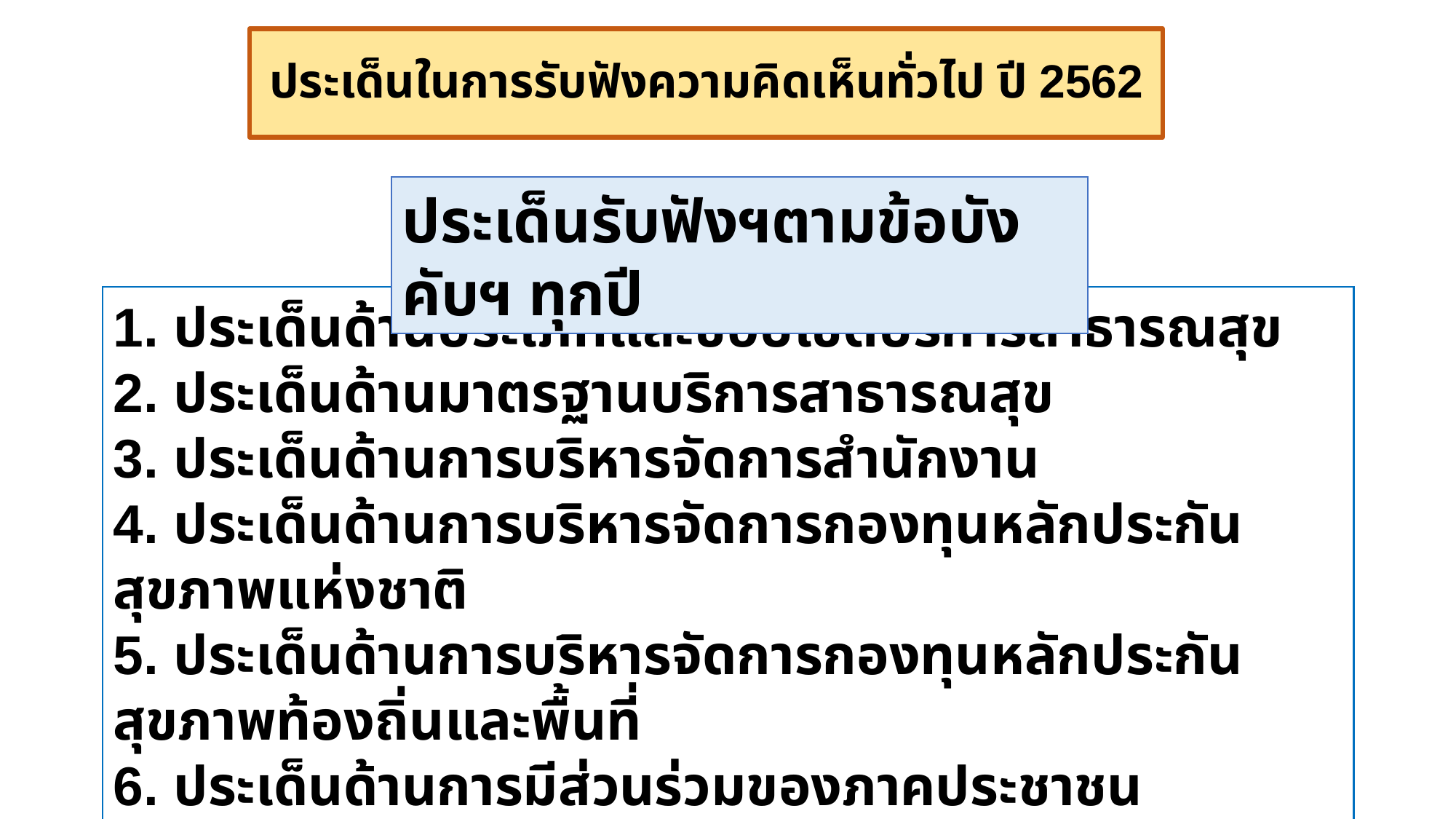

# ประเด็นในการรับฟังความคิดเห็นทั่วไป ปี 2562
ประเด็นรับฟังฯตามข้อบังคับฯ ทุกปี
1. ประเด็นด้านประเภทและขอบเขตบริการสาธารณสุข
2. ประเด็นด้านมาตรฐานบริการสาธารณสุข
3. ประเด็นด้านการบริหารจัดการสำนักงาน
4. ประเด็นด้านการบริหารจัดการกองทุนหลักประกันสุขภาพแห่งชาติ
5. ประเด็นด้านการบริหารจัดการกองทุนหลักประกันสุขภาพท้องถิ่นและพื้นที่
6. ประเด็นด้านการมีส่วนร่วมของภาคประชาชน
7. ประเด็นด้านการรับรู้และคุ้มครองสิทธิ